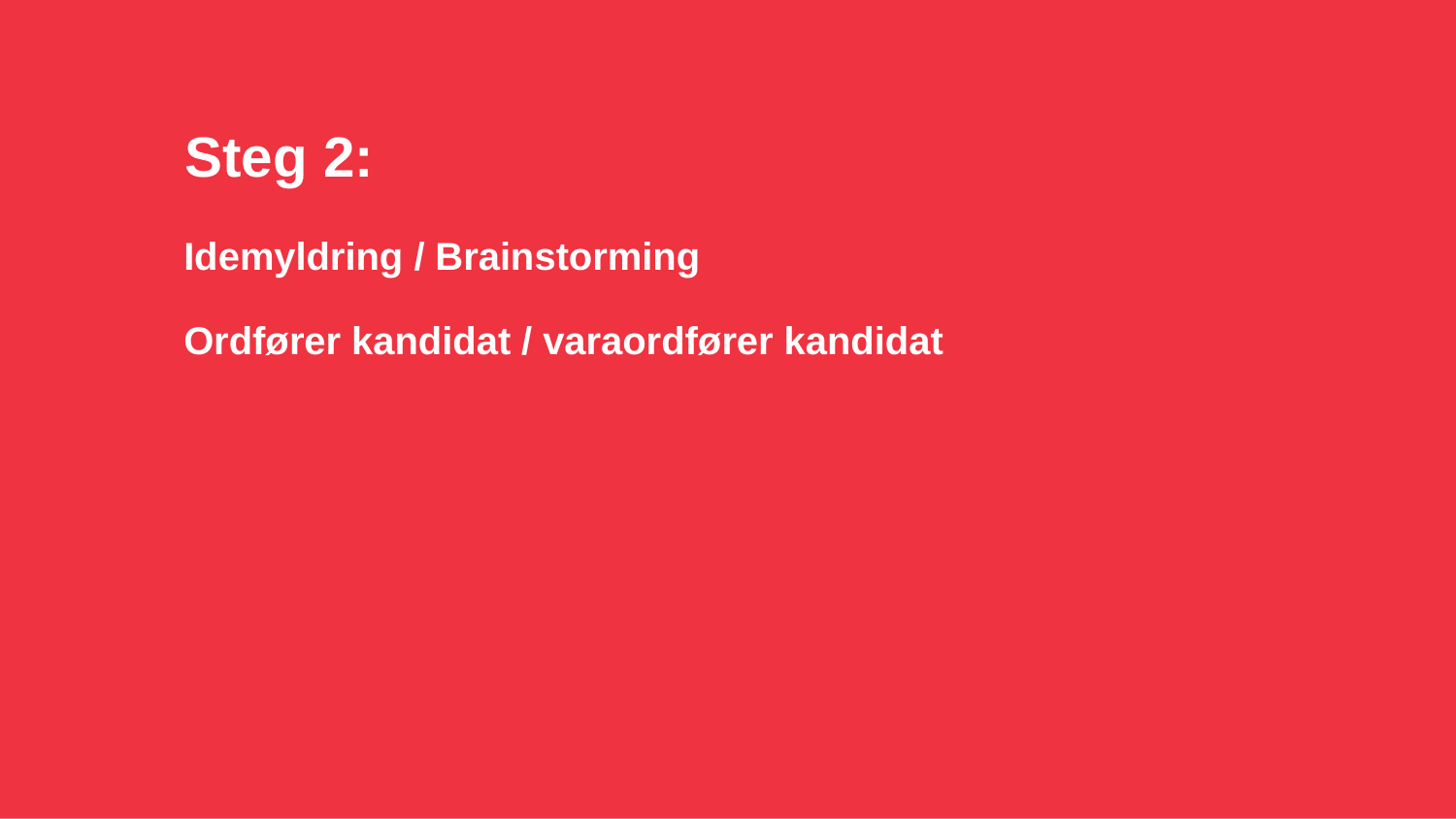

Steg 2:
# Idemyldring / Brainstorming Ordfører kandidat / varaordfører kandidat